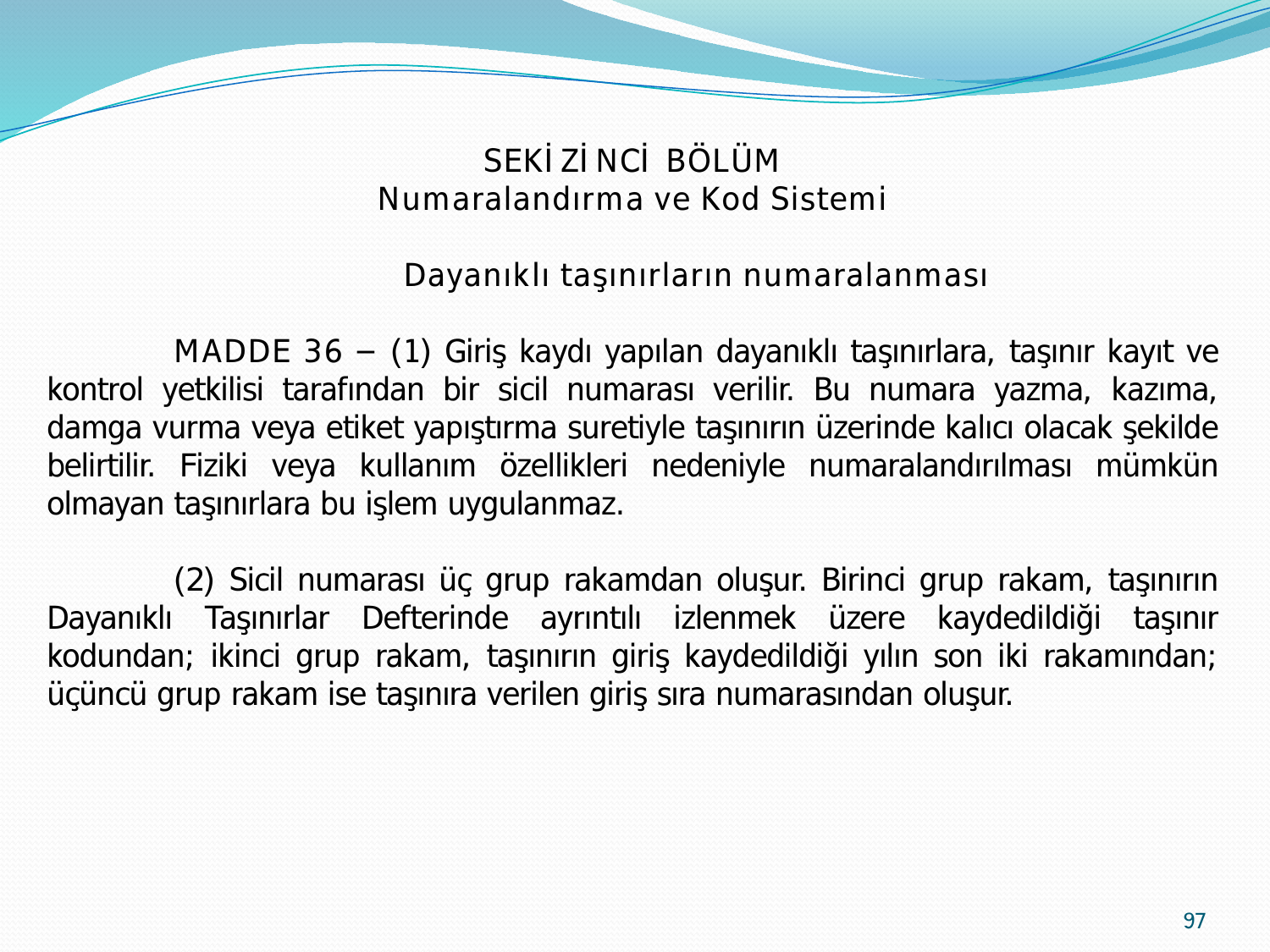

SEKİZİNCİ BÖLÜM
Numaralandırma ve Kod Sistemi

	Dayanıklı taşınırların numaralanması

	MADDE 36 – (1) Giriş kaydı yapılan dayanıklı taşınırlara, taşınır kayıt ve kontrol yetkilisi tarafından bir sicil numarası verilir. Bu numara yazma, kazıma, damga vurma veya etiket yapıştırma suretiyle taşınırın üzerinde kalıcı olacak şekilde belirtilir. Fiziki veya kullanım özellikleri nedeniyle numaralandırılması mümkün olmayan taşınırlara bu işlem uygulanmaz.

	(2) Sicil numarası üç grup rakamdan oluşur. Birinci grup rakam, taşınırın Dayanıklı Taşınırlar Defterinde ayrıntılı izlenmek üzere kaydedildiği taşınır kodundan; ikinci grup rakam, taşınırın giriş kaydedildiği yılın son iki rakamından; üçüncü grup rakam ise taşınıra verilen giriş sıra numarasından oluşur.

97